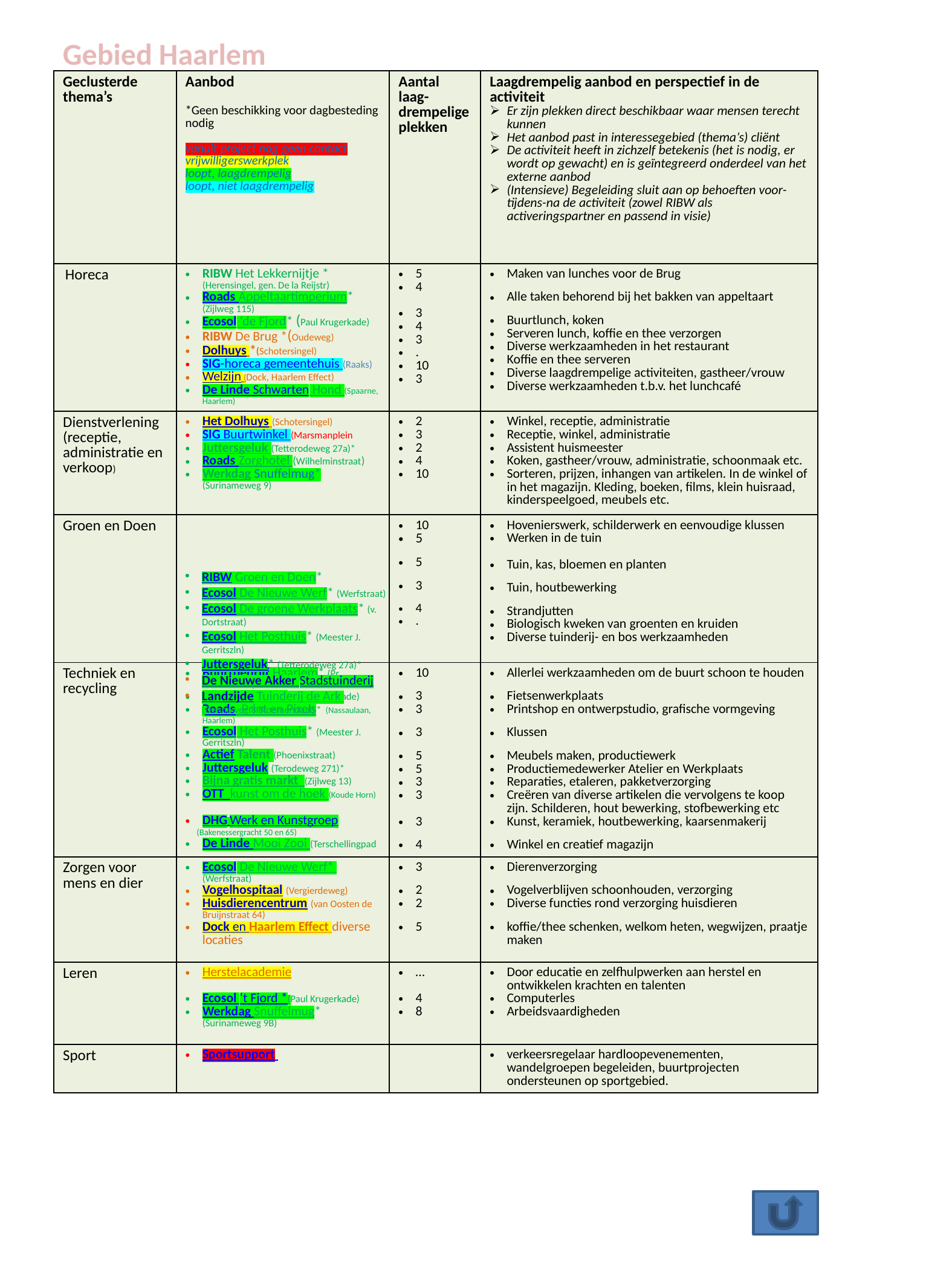

Gebied Haarlem
| Geclusterde thema’s | Aanbod \*Geen beschikking voor dagbesteding nodig vanuit project nog geen contact vrijwilligerswerkplek loopt, laagdrempelig loopt, niet laagdrempelig | Aantal laag-drempelige plekken | Laagdrempelig aanbod en perspectief in de activiteit Er zijn plekken direct beschikbaar waar mensen terecht kunnen Het aanbod past in interessegebied (thema’s) cliënt De activiteit heeft in zichzelf betekenis (het is nodig, er wordt op gewacht) en is geïntegreerd onderdeel van het externe aanbod (Intensieve) Begeleiding sluit aan op behoeften voor-tijdens-na de activiteit (zowel RIBW als activeringspartner en passend in visie) |
| --- | --- | --- | --- |
| Horeca | RIBW Het Lekkernijtje \* (Herensingel, gen. De la Reijstr) Roads Appeltaartimperium\* (Zijlweg 115) Ecosol ‘de Fjord\* (Paul Krugerkade) RIBW De Brug \*(Oudeweg) Dolhuys \*(Schotersingel) SIG-horeca gemeentehuis (Raaks) Welzijn (Dock, Haarlem Effect) De Linde Schwarten Hond (Spaarne, Haarlem) | 5 4 3 4 3 . 10 3 | Maken van lunches voor de Brug Alle taken behorend bij het bakken van appeltaart Buurtlunch, koken Serveren lunch, koffie en thee verzorgen Diverse werkzaamheden in het restaurant Koffie en thee serveren Diverse laagdrempelige activiteiten, gastheer/vrouw Diverse werkzaamheden t.b.v. het lunchcafé |
| Dienstverlening (receptie, administratie en verkoop) | Het Dolhuys (Schotersingel) SIG Buurtwinkel (Marsmanplein Juttersgeluk (Tetterodeweg 27a)\* Roads Zorghotel (Wilhelminstraat) Werkdag Snuffelmug\* (Surinameweg 9) | 2 3 2 4 10 | Winkel, receptie, administratie Receptie, winkel, administratie Assistent huismeester Koken, gastheer/vrouw, administratie, schoonmaak etc. Sorteren, prijzen, inhangen van artikelen. In de winkel of in het magazijn. Kleding, boeken, films, klein huisraad, kinderspeelgoed, meubels etc. |
| Groen en Doen |  | 10 5 5 3 4 . | Hovenierswerk, schilderwerk en eenvoudige klussen Werken in de tuin Tuin, kas, bloemen en planten Tuin, houtbewerking Strandjutten Biologisch kweken van groenten en kruiden Diverse tuinderij- en bos werkzaamheden |
| Techniek en recycling | Buurtbedrijf Haarlem\* (Pr. Beatrixdreef) Ecosol ‘t Fjord\* (Paul Krugerkade) Roads Print en Pixels\* (Nassaulaan, Haarlem) Ecosol Het Posthuis\* (Meester J. Gerritszln) Actief Talent (Phoenixstraat) Juttersgeluk (Terodeweg 271)\* Bijna gratis markt (Zijlweg 13) OTT kunst om de hoek (Koude Horn) DHG Werk en Kunstgroep (Bakenessergracht 50 en 65) De Linde Mooi Zooi (Terschellingpad | 10 3 3 3 5 5 3 3 3 4 | Allerlei werkzaamheden om de buurt schoon te houden Fietsenwerkplaats Printshop en ontwerpstudio, grafische vormgeving Klussen Meubels maken, productiewerk Productiemedewerker Atelier en Werkplaats Reparaties, etaleren, pakketverzorging Creëren van diverse artikelen die vervolgens te koop zijn. Schilderen, hout bewerking, stofbewerking etc Kunst, keramiek, houtbewerking, kaarsenmakerij Winkel en creatief magazijn |
| Zorgen voor mens en dier | Ecosol De Nieuwe Werf\* (Werfstraat) Vogelhospitaal (Vergierdeweg) Huisdierencentrum (van Oosten de Bruijnstraat 64) Dock en Haarlem Effect diverse locaties | 3 2 2 5 | Dierenverzorging Vogelverblijven schoonhouden, verzorging Diverse functies rond verzorging huisdieren koffie/thee schenken, welkom heten, wegwijzen, praatje maken |
| Leren | Herstelacademie Ecosol ‘t Fjord \*(Paul Krugerkade) Werkdag Snuffelmug\* (Surinameweg 9B) | … 4 8 | Door educatie en zelfhulpwerken aan herstel en ontwikkelen krachten en talenten Computerles Arbeidsvaardigheden |
| Sport | Sportsupport |  | verkeersregelaar hardloopevenementen, wandelgroepen begeleiden, buurtprojecten ondersteunen op sportgebied. |
RIBW Groen en Doen*
Ecosol De Nieuwe Werf* (Werfstraat)
Ecosol De groene Werkplaats* (v. Dortstraat)
Ecosol Het Posthuis* (Meester J. Gerritszln)
Juttersgeluk* (Tetterodeweg 27a)*
De Nieuwe Akker Stadstuinderij
Landzijde Tuinderij de Ark (Denneweg 8 Bloemendaal)